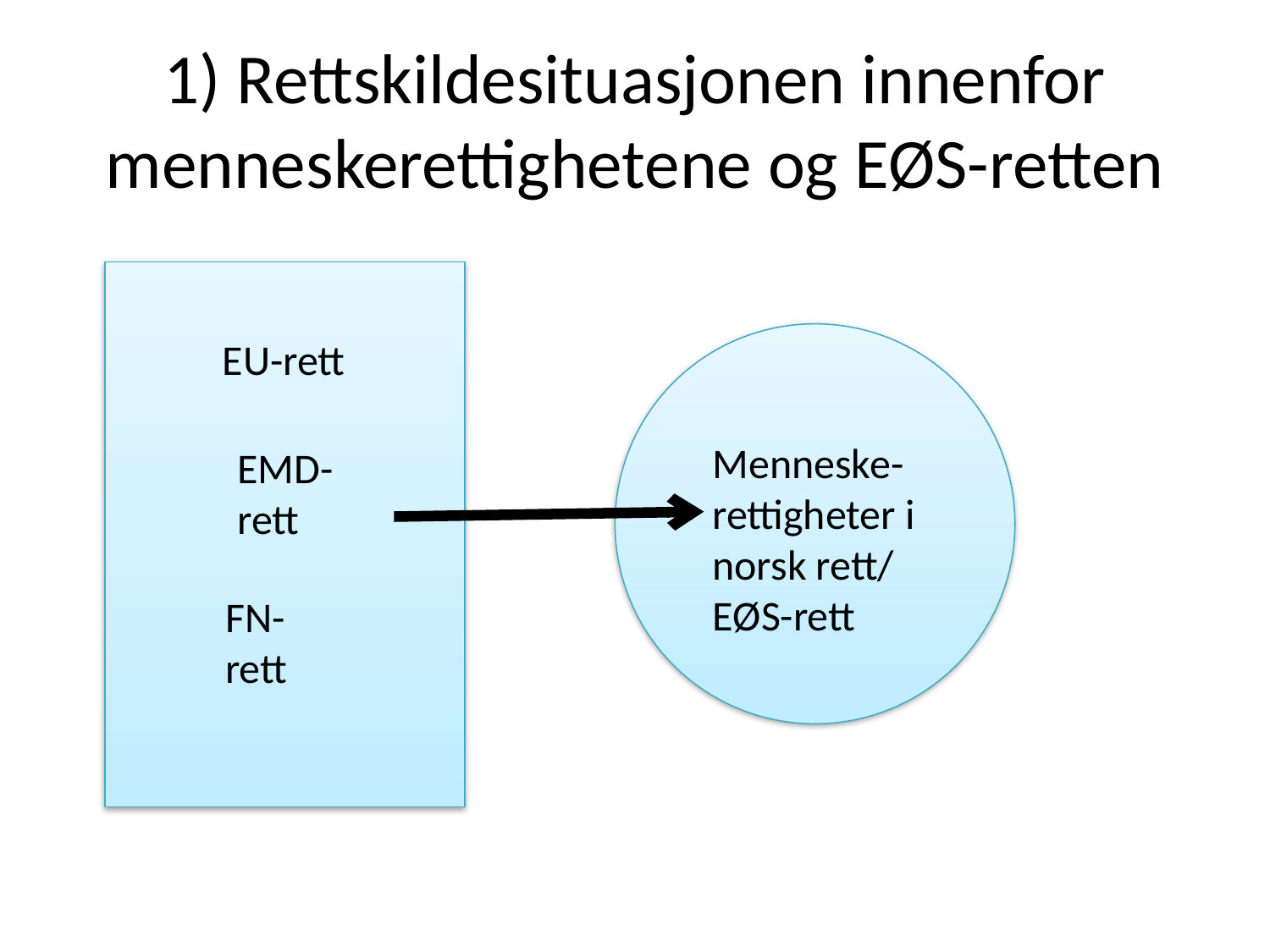

# 1) Rettskildesituasjonen innenfor menneskerettighetene og EØS-retten

EU-rett
Menneske-
rettigheter i
norsk rett/
EØS-rett
EMD-rett
FN-rett